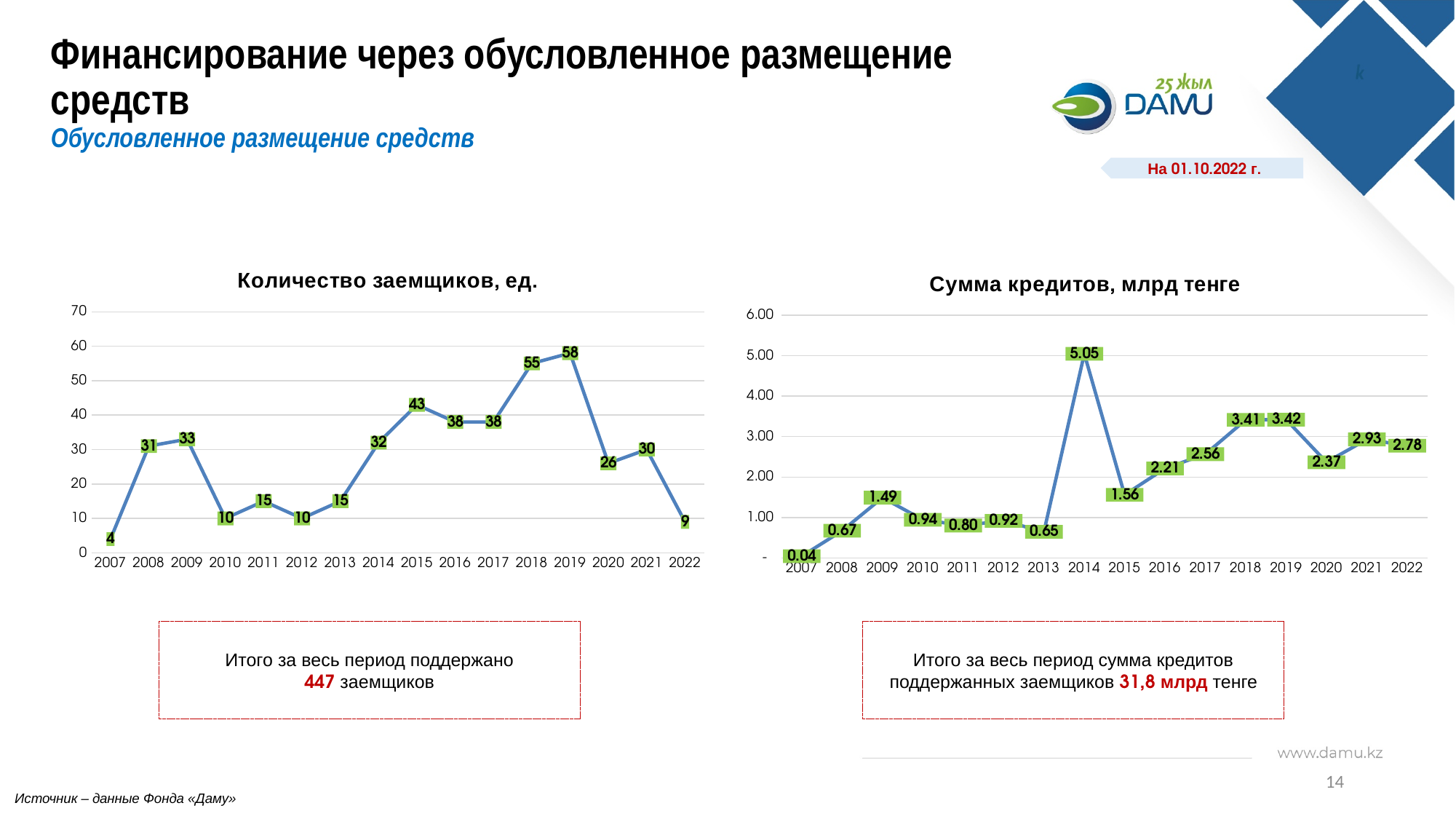

# Финансирование через обусловленное размещение средств Обусловленное размещение средств
На 01.10.2022 г.

### Chart: Количество заемщиков, ед.

| Category |  |
|---|---|
| 2007 | 4.0 |
| 2008 | 31.0 |
| 2009 | 33.0 |
| 2010 | 10.0 |
| 2011 | 15.0 |
| 2012 | 10.0 |
| 2013 | 15.0 |
| 2014 | 32.0 |
| 2015 | 43.0 |
| 2016 | 38.0 |
| 2017 | 38.0 |
| 2018 | 55.0 |
| 2019 | 58.0 |
| 2020 | 26.0 |
| 2021 | 30.0 |
| 2022 | 9.0 |

### Chart: Сумма кредитов, млрд тенге

| Category |  |
|---|---|
| 2007 | 0.04275 |
| 2008 | 0.67196627101 |
| 2009 | 1.49002504579 |
| 2010 | 0.9441652308999998 |
| 2011 | 0.8021674018199999 |
| 2012 | 0.916887262 |
| 2013 | 0.64676167213 |
| 2014 | 5.04750415005 |
| 2015 | 1.5594800656 |
| 2016 | 2.21085435667 |
| 2017 | 2.5648895058599996 |
| 2018 | 3.4129097897700005 |
| 2019 | 3.41915385245 |
| 2020 | 2.3662567887 |
| 2021 | 2.92942494502 |
| 2022 | 2.7751842875999997 |
Итого за весь период поддержано
447 заемщиков
Итого за весь период сумма кредитов поддержанных заемщиков 31,8 млрд тенге
14
Источник – данные Фонда «Даму»